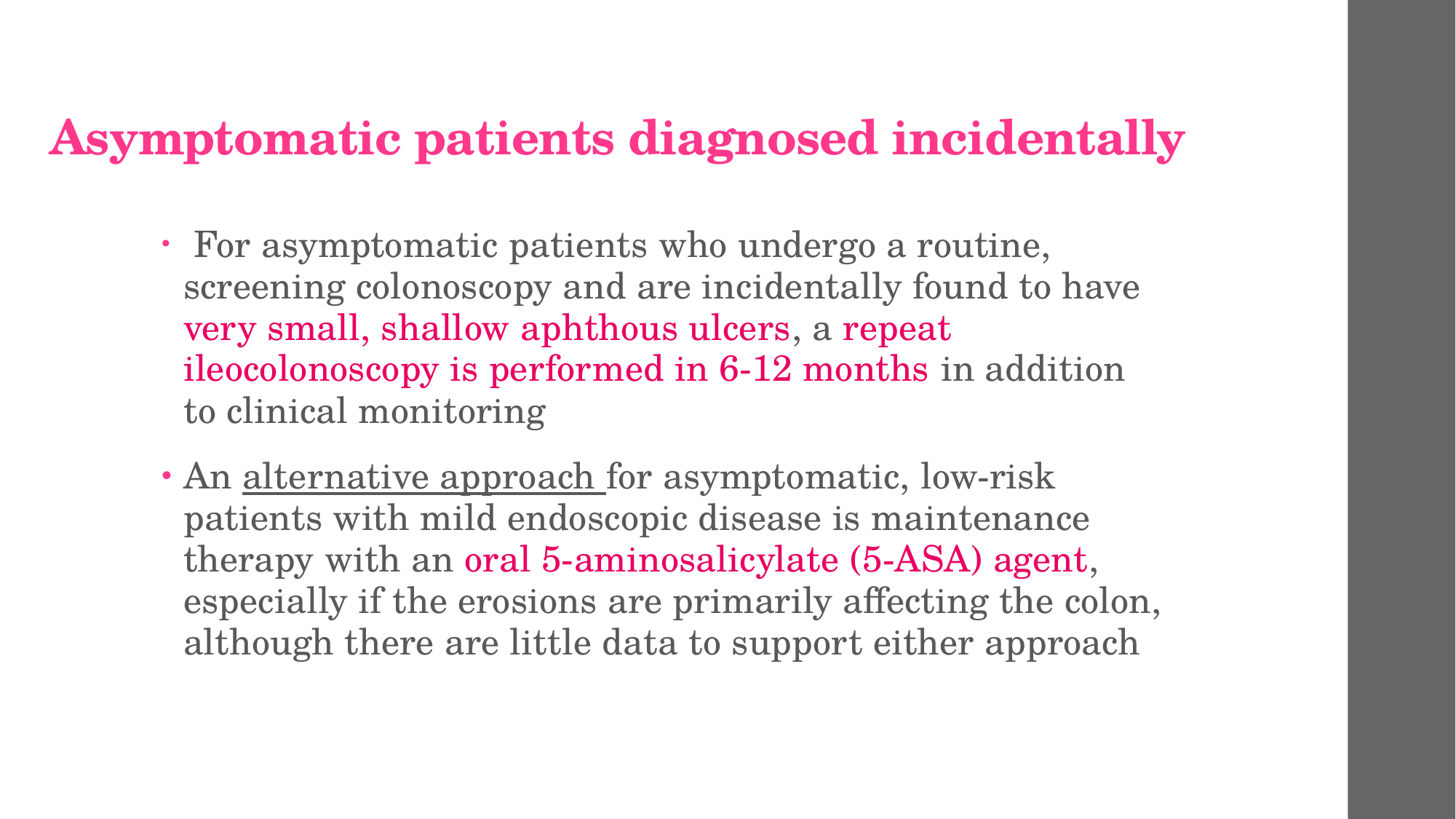

# Asymptomatic patients diagnosed incidentally
 For asymptomatic patients who undergo a routine, screening colonoscopy and are incidentally found to have very small, shallow aphthous ulcers, a repeat ileocolonoscopy is performed in 6-12 months in addition to clinical monitoring
An alternative approach for asymptomatic, low-risk patients with mild endoscopic disease is maintenance therapy with an oral 5-aminosalicylate (5-ASA) agent, especially if the erosions are primarily affecting the colon, although there are little data to support either approach